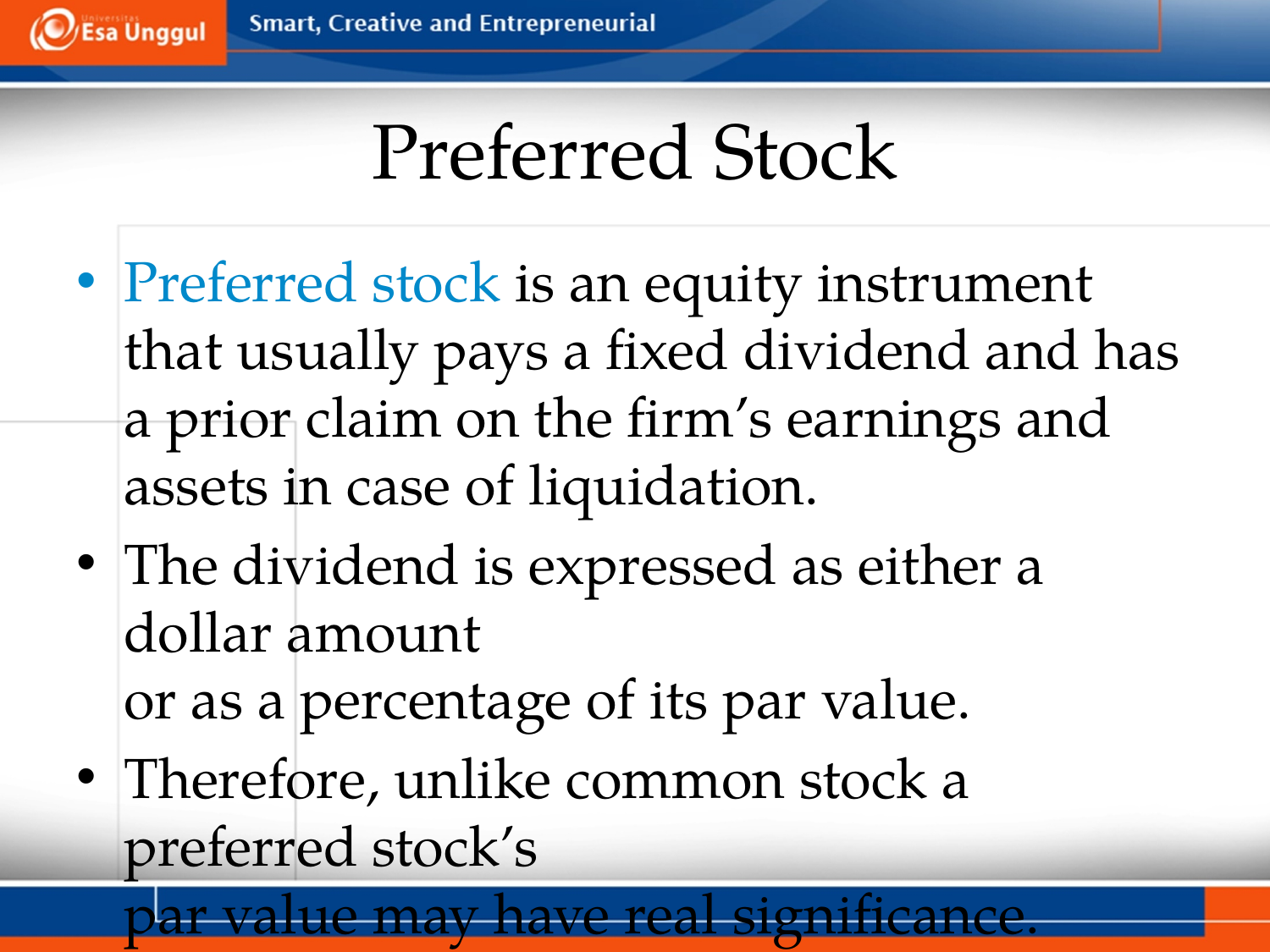

# Preferred Stock
Preferred stock is an equity instrument that usually pays a fixed dividend and has a prior claim on the firm’s earnings and assets in case of liquidation.
The dividend is expressed as either a dollar amount
or as a percentage of its par value.
Therefore, unlike common stock a preferred stock’s
par value may have real significance.
If a firm fails to pay a preferred stock dividend,
the dividend is said to be in arrears.